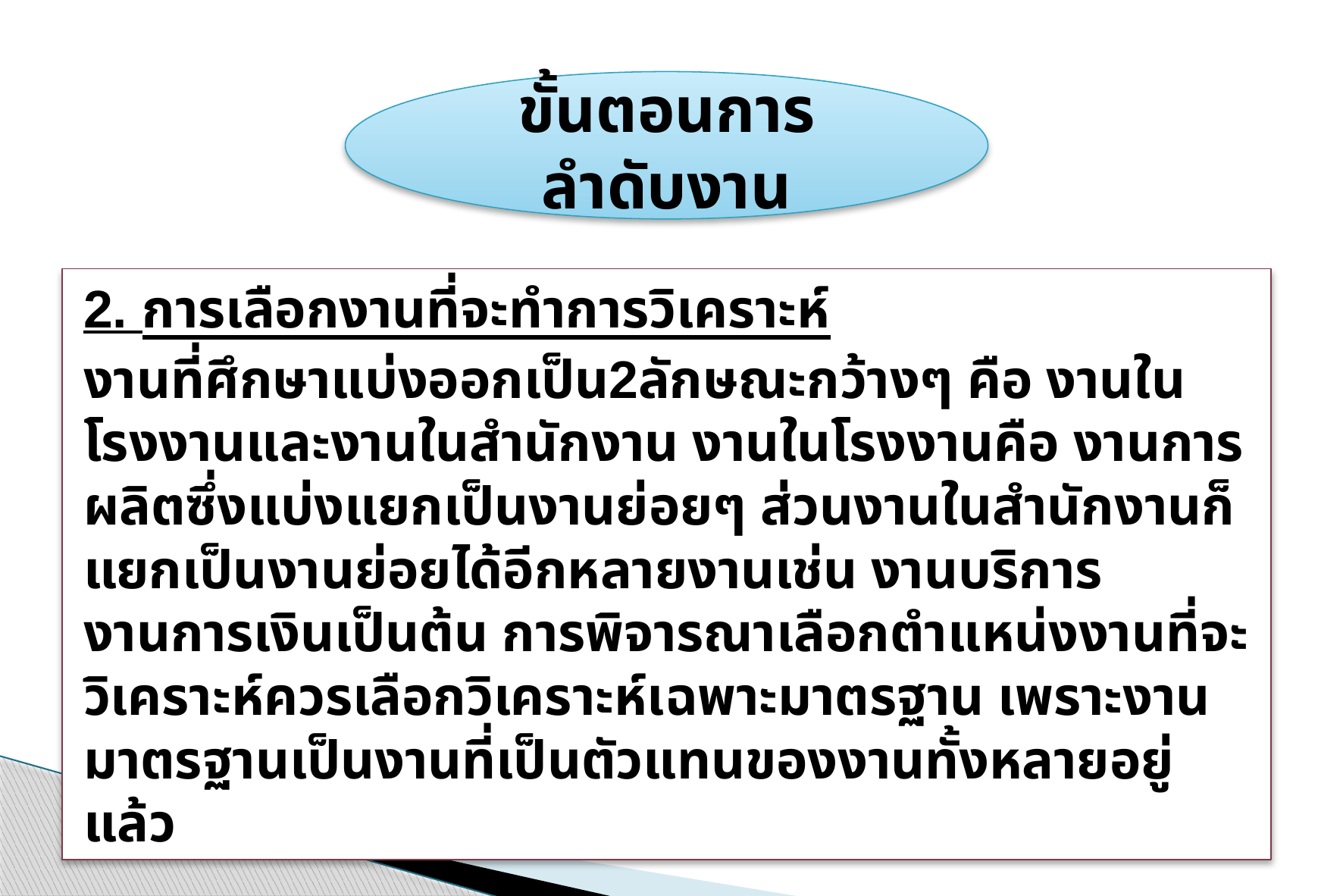

ขั้นตอนการลำดับงาน
	2. การเลือกงานที่จะทำการวิเคราะห์
งานที่ศึกษาแบ่งออกเป็น2ลักษณะกว้างๆ คือ งานในโรงงานและงานในสำนักงาน งานในโรงงานคือ งานการผลิตซึ่งแบ่งแยกเป็นงานย่อยๆ ส่วนงานในสำนักงานก็แยกเป็นงานย่อยได้อีกหลายงานเช่น งานบริการ งานการเงินเป็นต้น การพิจารณาเลือกตำแหน่งงานที่จะวิเคราะห์ควรเลือกวิเคราะห์เฉพาะมาตรฐาน เพราะงานมาตรฐานเป็นงานที่เป็นตัวแทนของงานทั้งหลายอยู่แล้ว